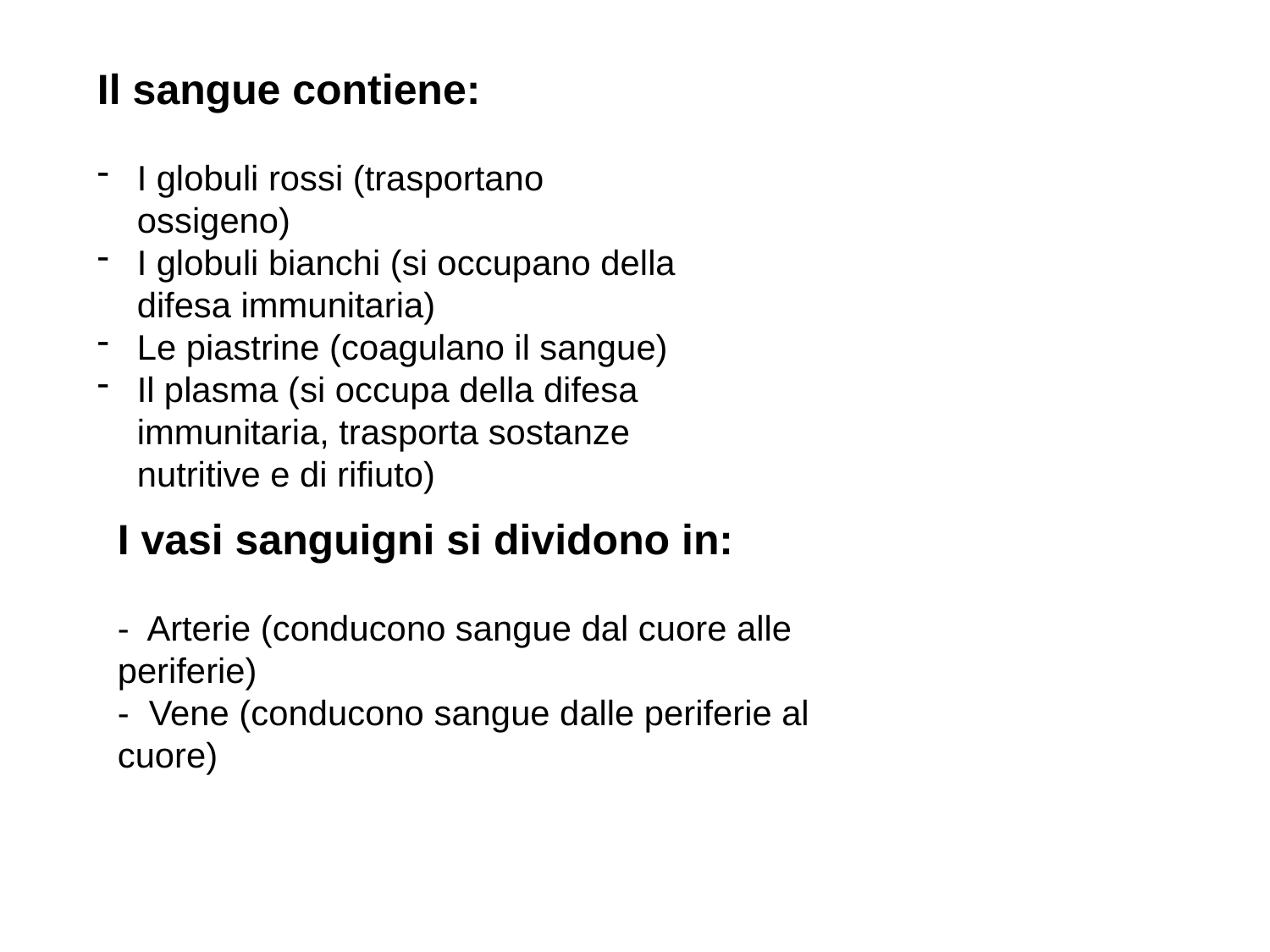

Il sangue contiene:

I globuli rossi (trasportano ossigeno)
I globuli bianchi (si occupano della difesa immunitaria)
Le piastrine (coagulano il sangue)
Il plasma (si occupa della difesa immunitaria, trasporta sostanze nutritive e di rifiuto)
I vasi sanguigni si dividono in:

-  Arterie (conducono sangue dal cuore alle periferie)
-  Vene (conducono sangue dalle periferie al cuore)